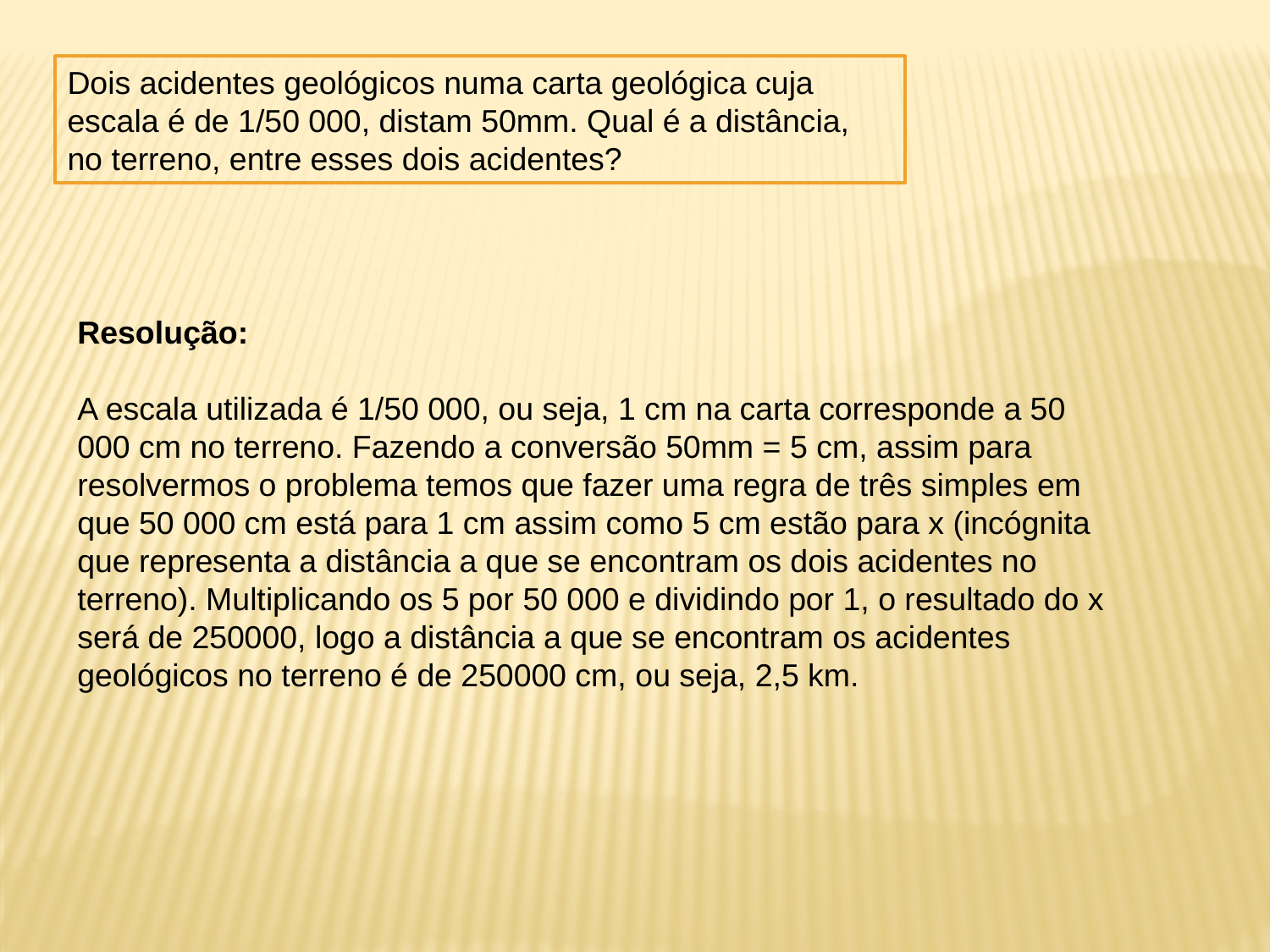

Dois acidentes geológicos numa carta geológica cuja escala é de 1/50 000, distam 50mm. Qual é a distância, no terreno, entre esses dois acidentes?
Resolução:

A escala utilizada é 1/50 000, ou seja, 1 cm na carta corresponde a 50 000 cm no terreno. Fazendo a conversão 50mm = 5 cm, assim para resolvermos o problema temos que fazer uma regra de três simples em que 50 000 cm está para 1 cm assim como 5 cm estão para x (incógnita que representa a distância a que se encontram os dois acidentes no terreno). Multiplicando os 5 por 50 000 e dividindo por 1, o resultado do x será de 250000, logo a distância a que se encontram os acidentes geológicos no terreno é de 250000 cm, ou seja, 2,5 km.